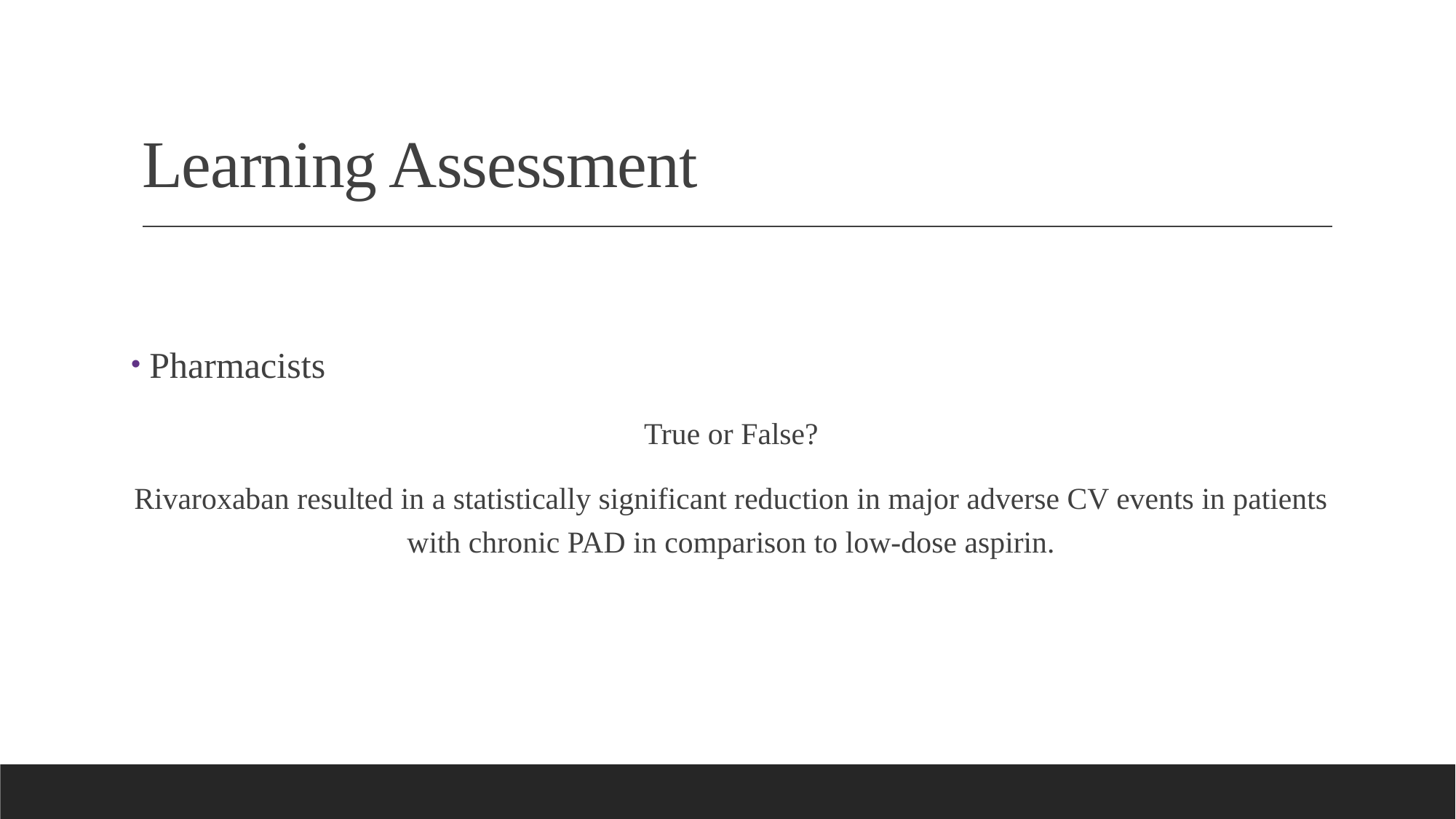

# Learning Assessment
 Pharmacists
True or False?
Rivaroxaban resulted in a statistically significant reduction in major adverse CV events in patients with chronic PAD in comparison to low-dose aspirin.